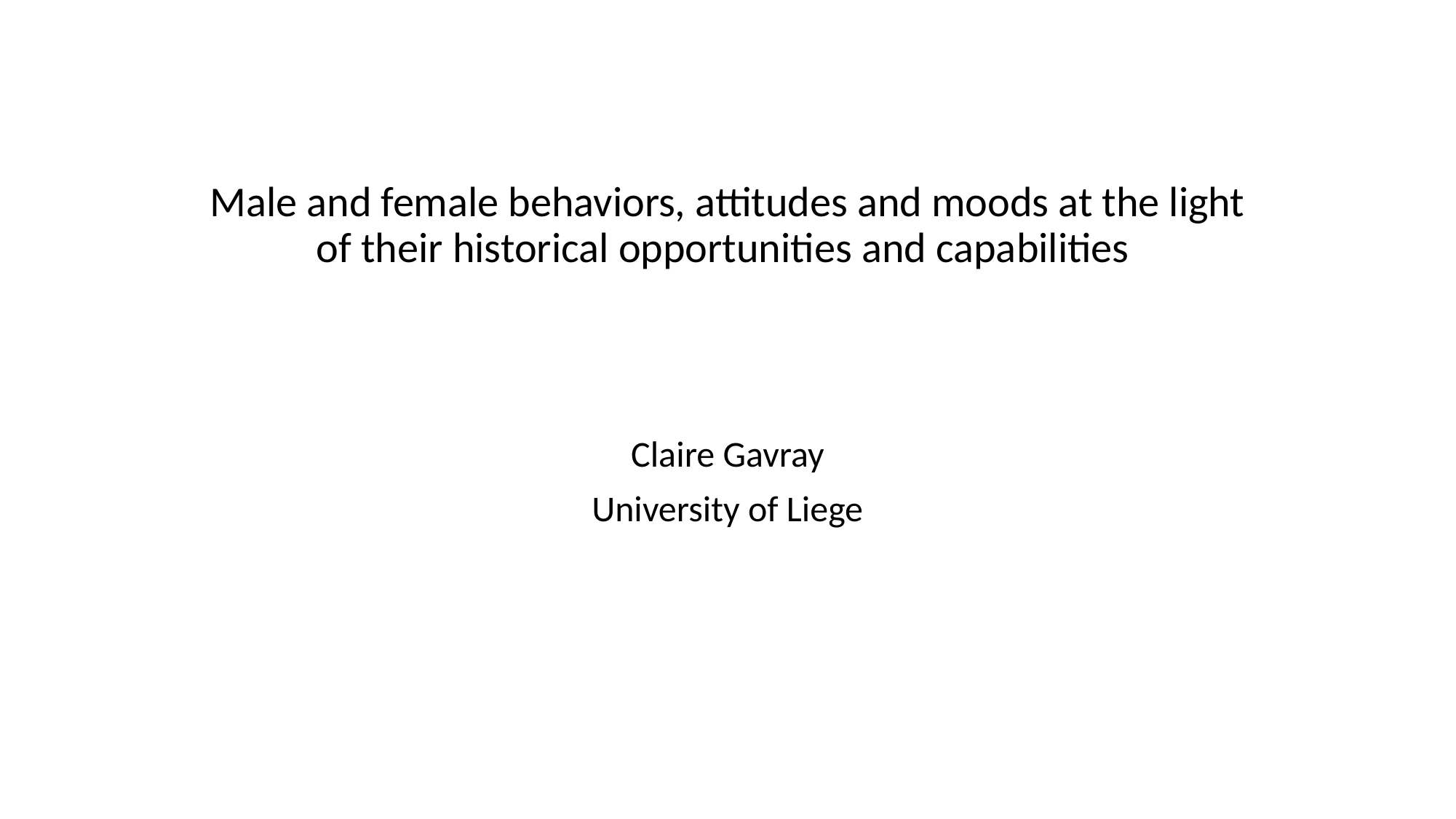

# Male and female behaviors, attitudes and moods at the light of their historical opportunities and capabilities
Claire Gavray
University of Liege